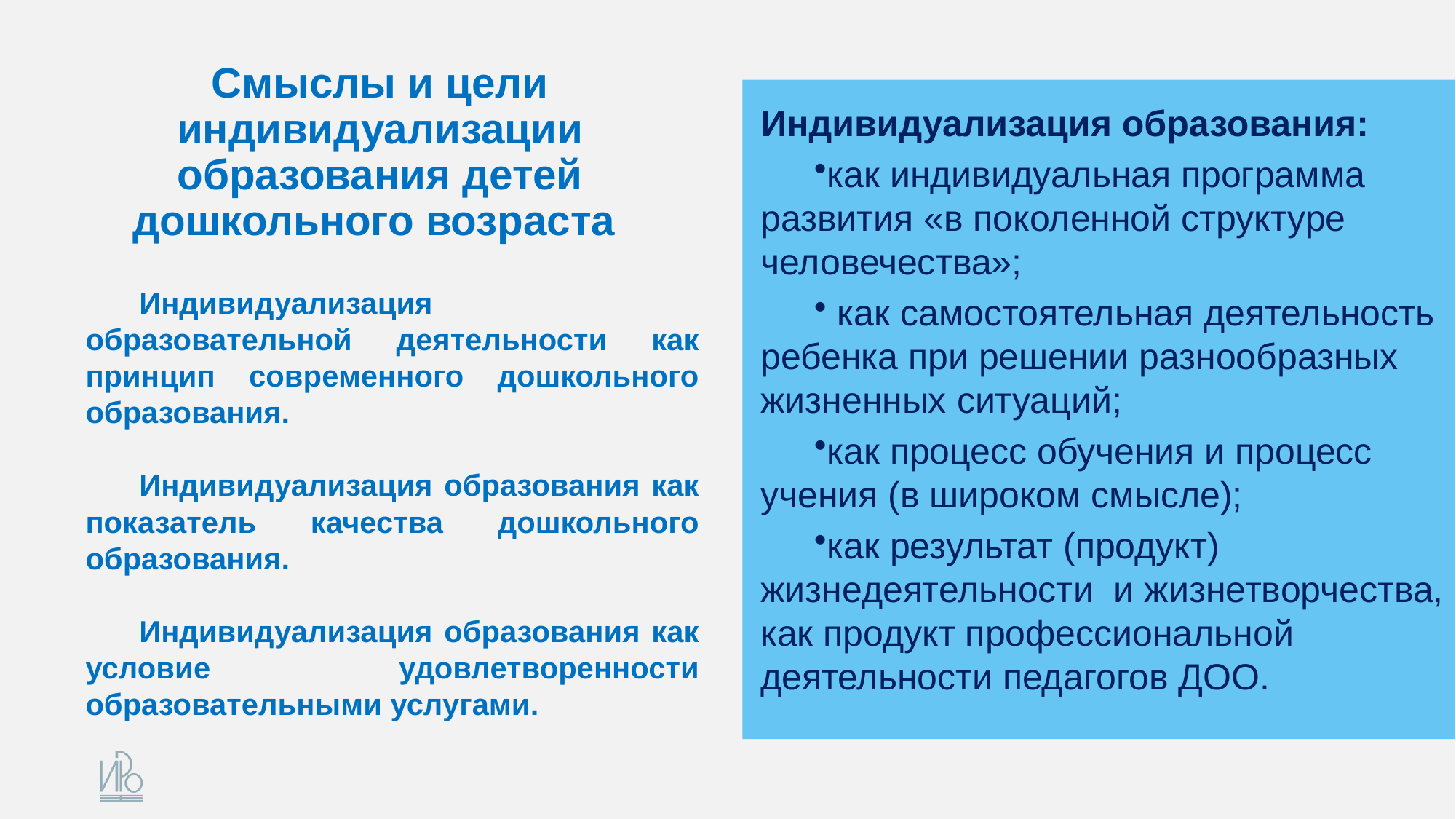

# Смыслы и цели индивидуализации образования детей дошкольного возраста
Индивидуализация образования:
как индивидуальная программа развития «в поколенной структуре человечества»;
 как самостоятельная деятельность ребенка при решении разнообразных жизненных ситуаций;
как процесс обучения и процесс учения (в широком смысле);
как результат (продукт) жизнедеятельности  и жизнетворчества, как продукт профессиональной деятельности педагогов ДОО.
Индивидуализация образовательной деятельности как принцип современного дошкольного образования.

Индивидуализация образования как показатель качества дошкольного образования.

Индивидуализация образования как условие удовлетворенности образовательными услугами.